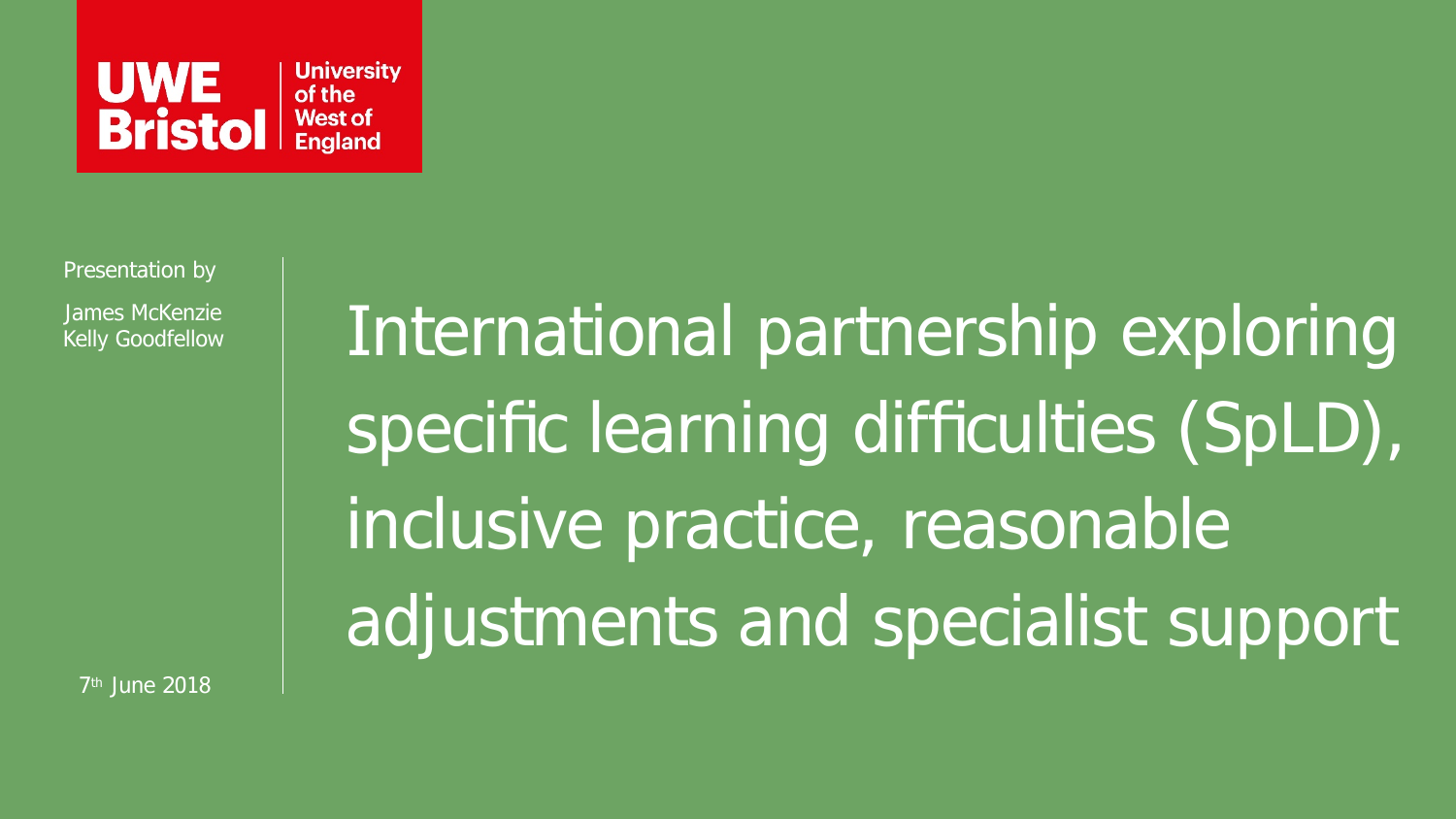

Presentation by

International partnership exploring specific learning difficulties (SpLD), inclusive practice, reasonable adjustments and specialist support
James McKenzie Kelly Goodfellow
7th June 2018